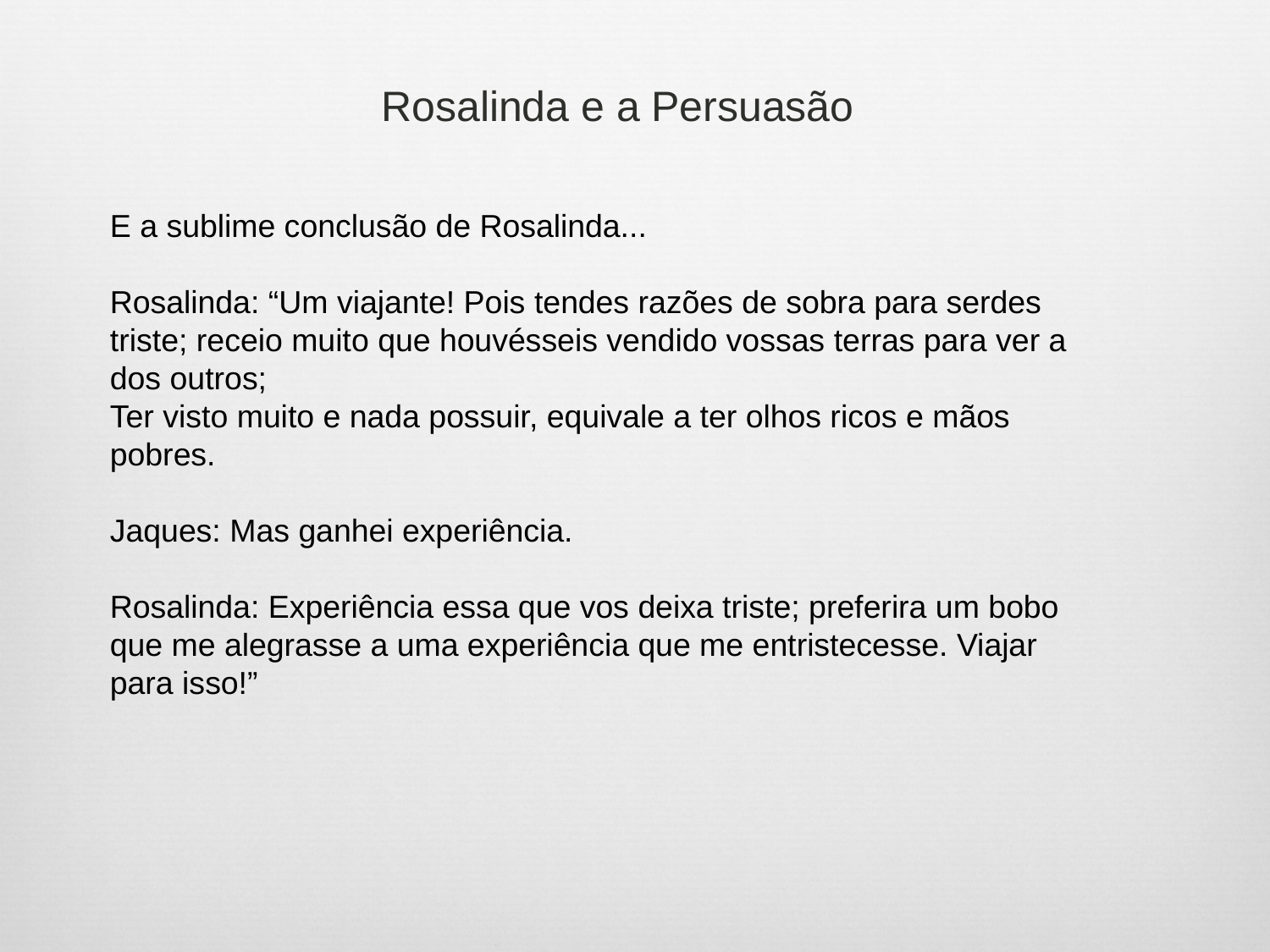

Rosalinda e a Persuasão
E a sublime conclusão de Rosalinda...

Rosalinda: “Um viajante! Pois tendes razões de sobra para serdes triste; receio muito que houvésseis vendido vossas terras para ver a dos outros;
Ter visto muito e nada possuir, equivale a ter olhos ricos e mãos pobres.

Jaques: Mas ganhei experiência.

Rosalinda: Experiência essa que vos deixa triste; preferira um bobo que me alegrasse a uma experiência que me entristecesse. Viajar para isso!”